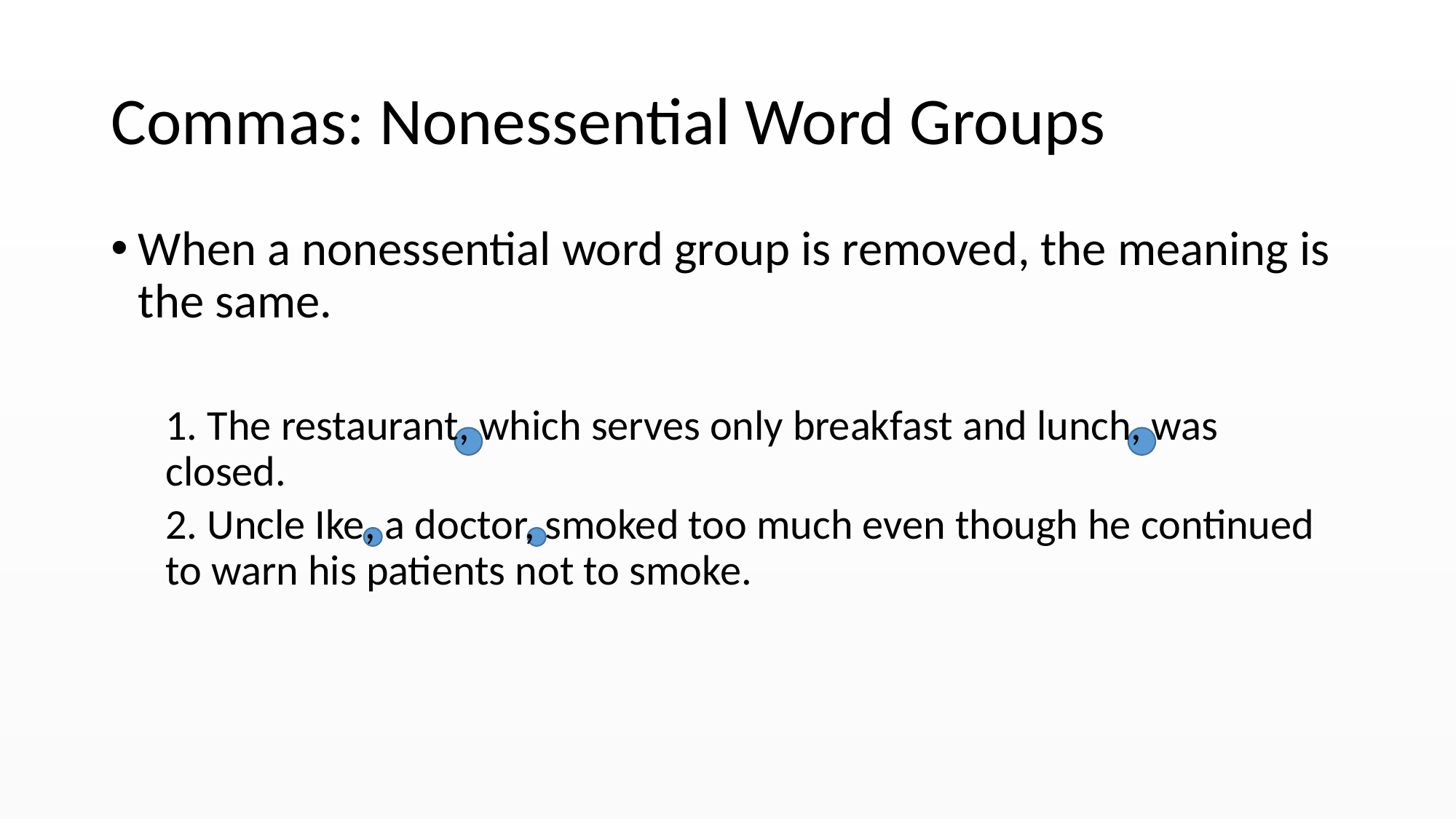

# Commas: Nonessential Word Groups
When a nonessential word group is removed, the meaning is the same.

1. The restaurant, which serves only breakfast and lunch, was closed.
2. Uncle Ike, a doctor, smoked too much even though he continued to warn his patients not to smoke.